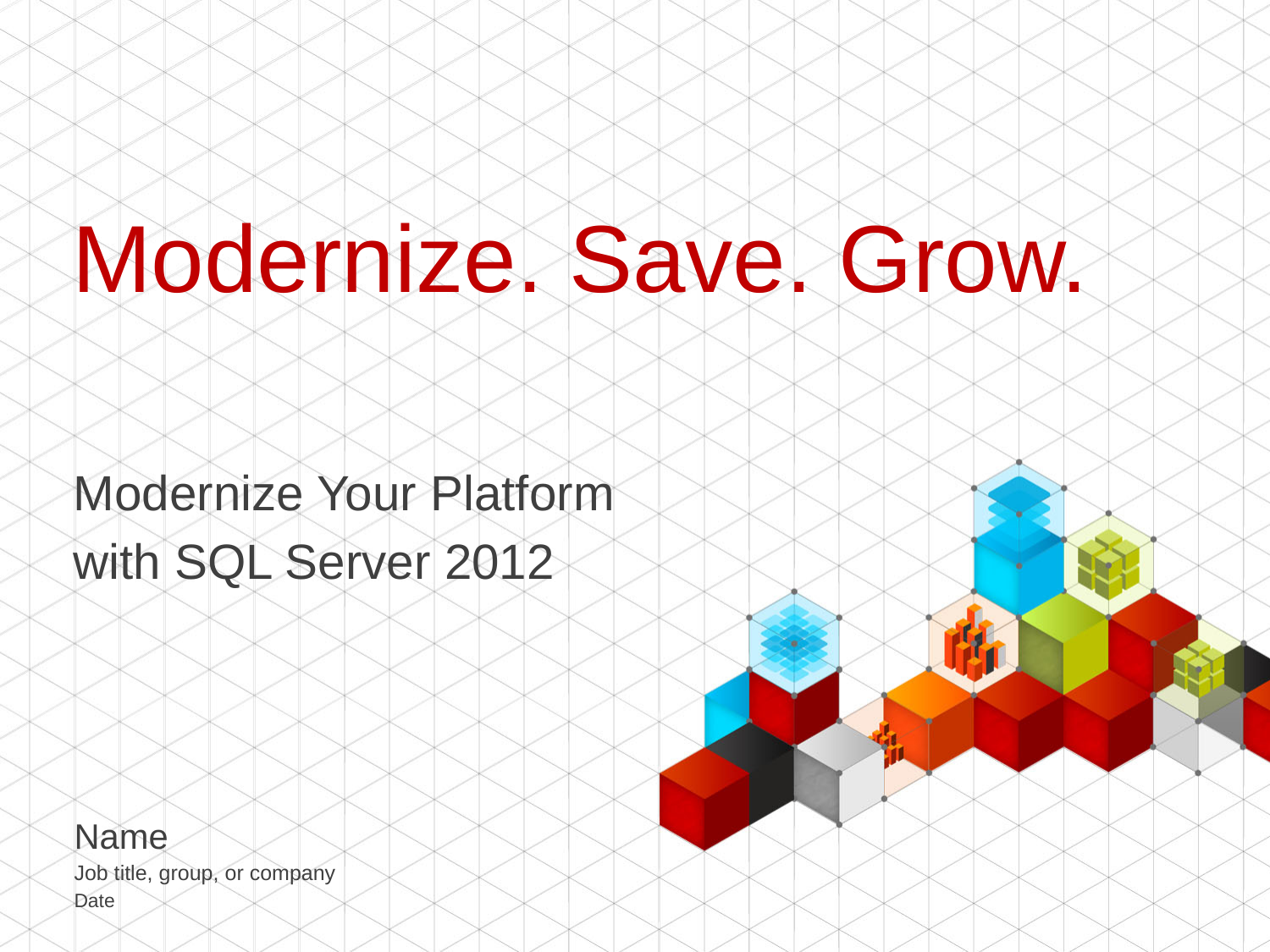

# Modernize. Save. Grow.
Modernize Your Platform
with SQL Server 2012
Name
Job title, group, or company
Date